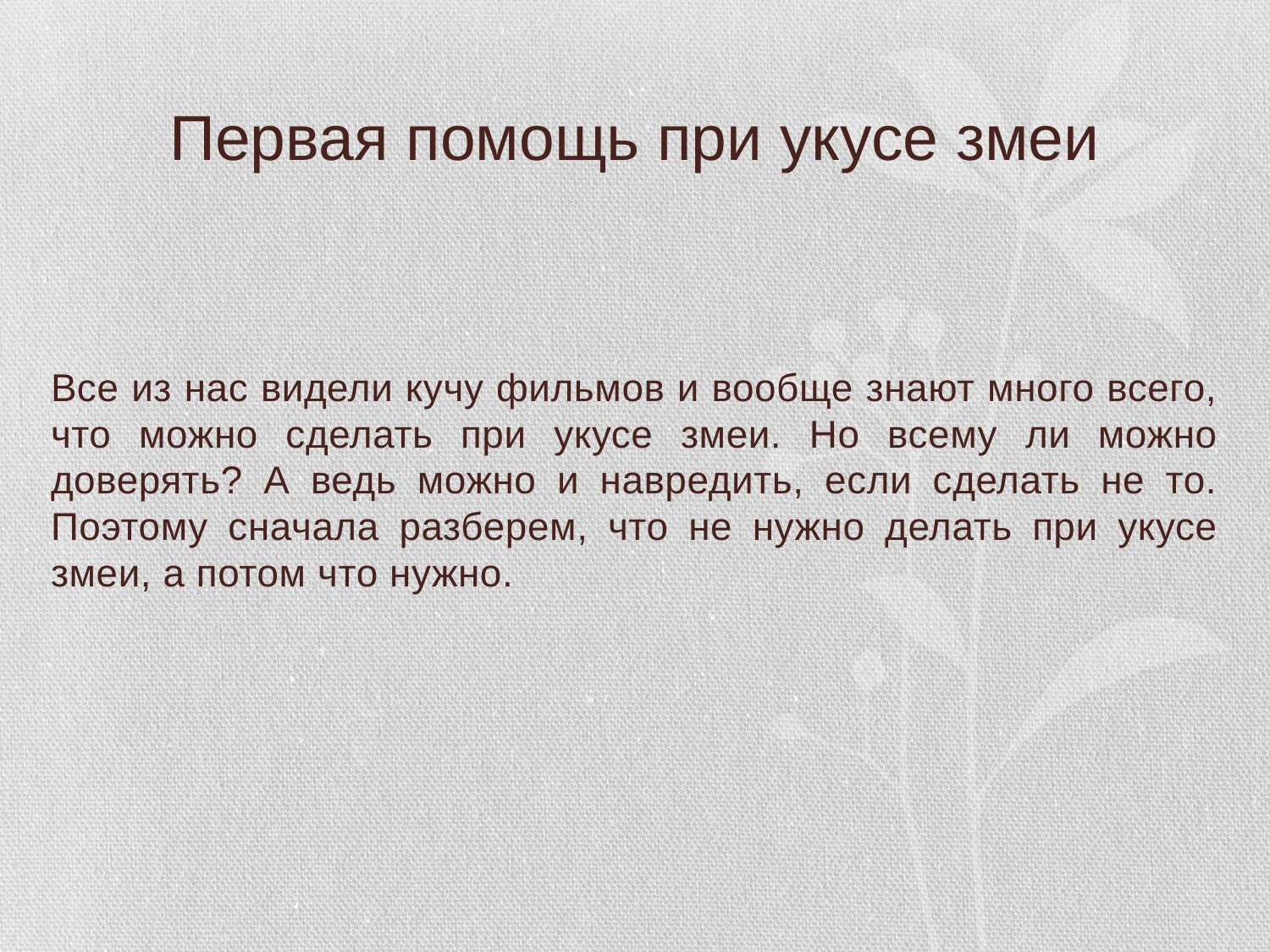

# Первая помощь при укусе змеи
Все из нас видели кучу фильмов и вообще знают много всего, что можно сделать при укусе змеи. Но всему ли можно доверять? А ведь можно и навредить, если сделать не то. Поэтому сначала разберем, что не нужно делать при укусе змеи, а потом что нужно.